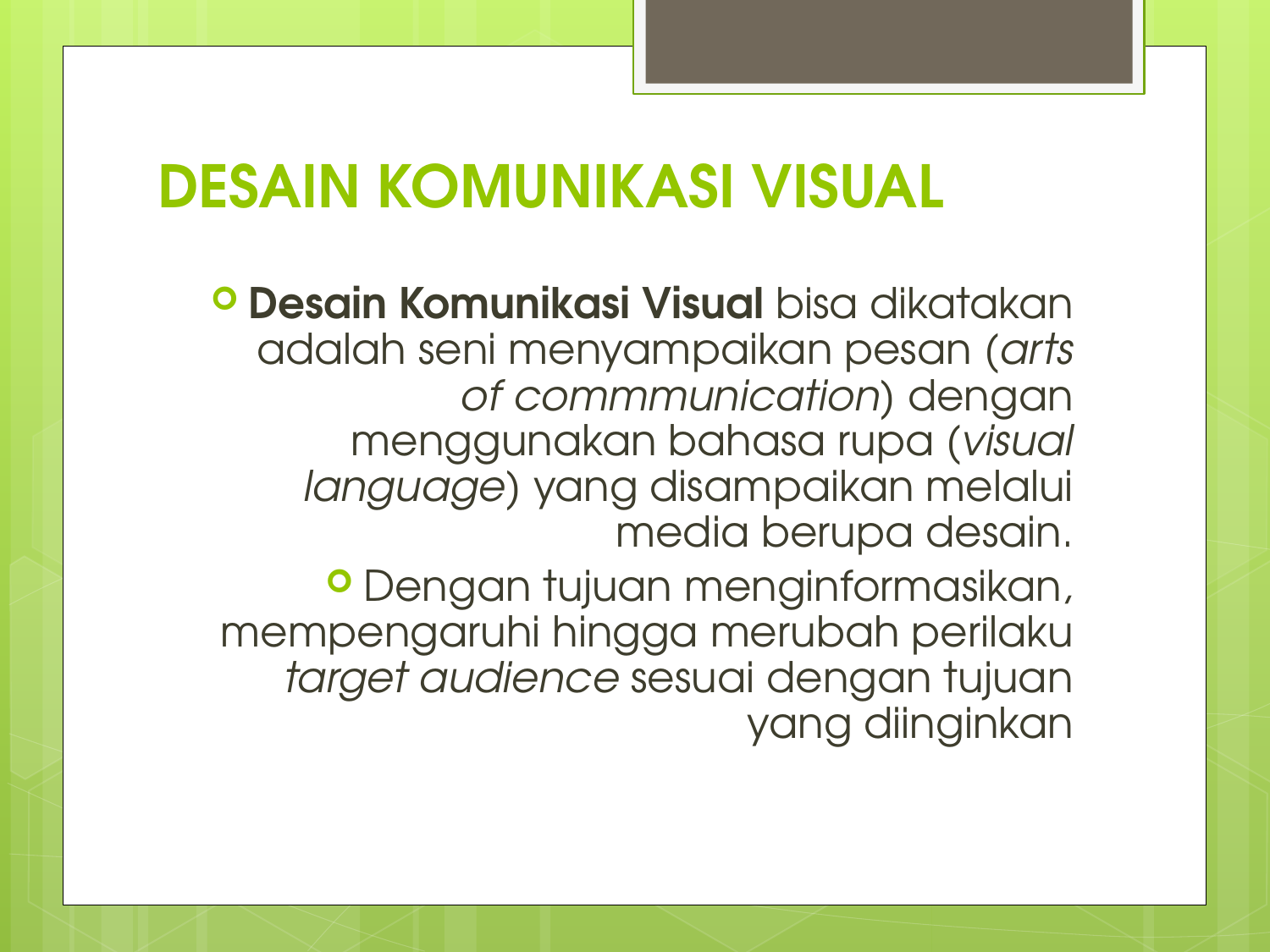

# DESAIN KOMUNIKASI VISUAL
Desain Komunikasi Visual bisa dikatakan adalah seni menyampaikan pesan (arts of commmunication) dengan menggunakan bahasa rupa (visual language) yang disampaikan melalui media berupa desain.
Dengan tujuan menginformasikan, mempengaruhi hingga merubah perilaku target audience sesuai dengan tujuan yang diinginkan